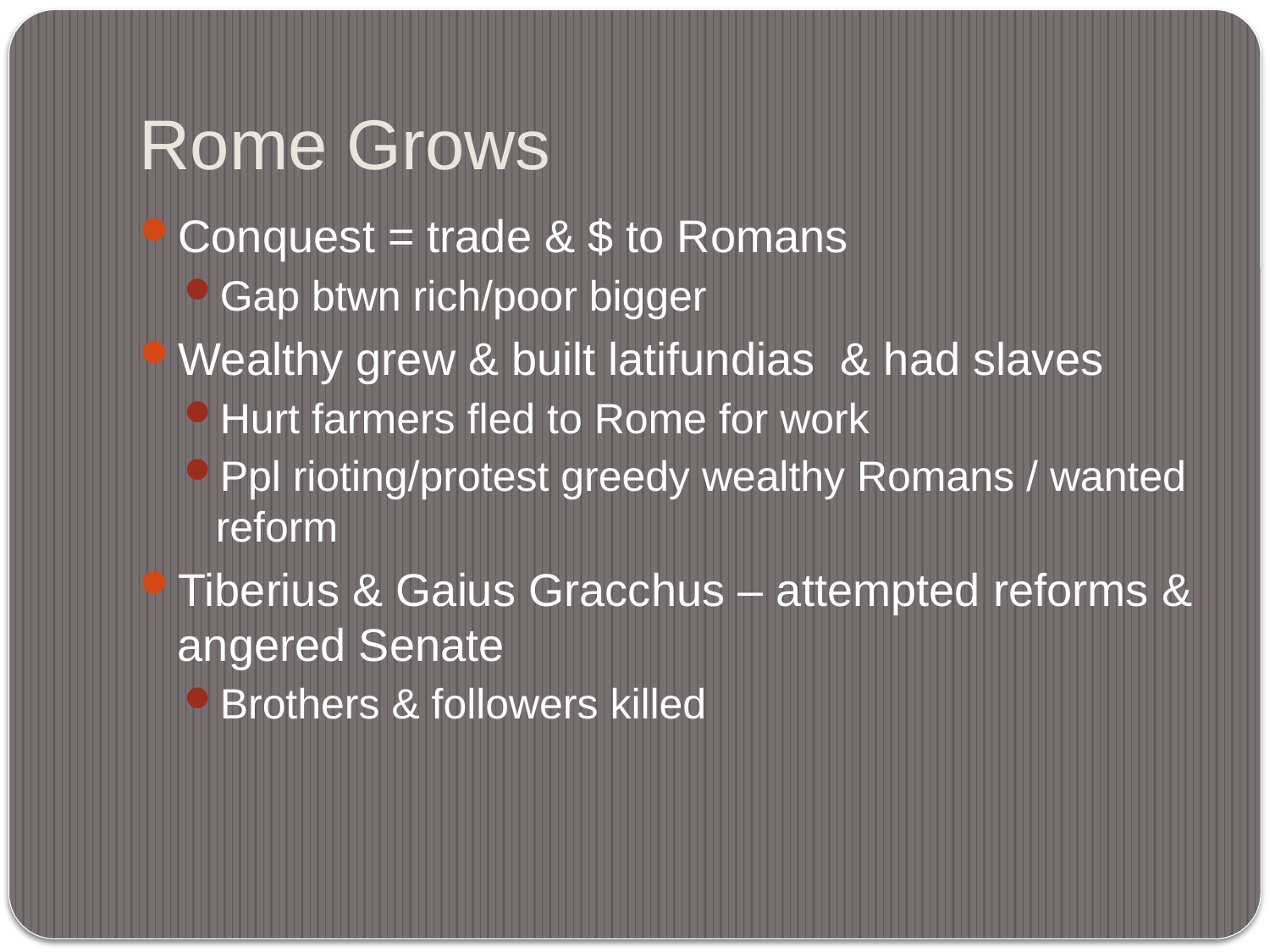

# Rome Grows
Conquest = trade & $ to Romans
Gap btwn rich/poor bigger
Wealthy grew & built latifundias  & had slaves
Hurt farmers fled to Rome for work
Ppl rioting/protest greedy wealthy Romans / wanted reform
Tiberius & Gaius Gracchus – attempted reforms & angered Senate
Brothers & followers killed